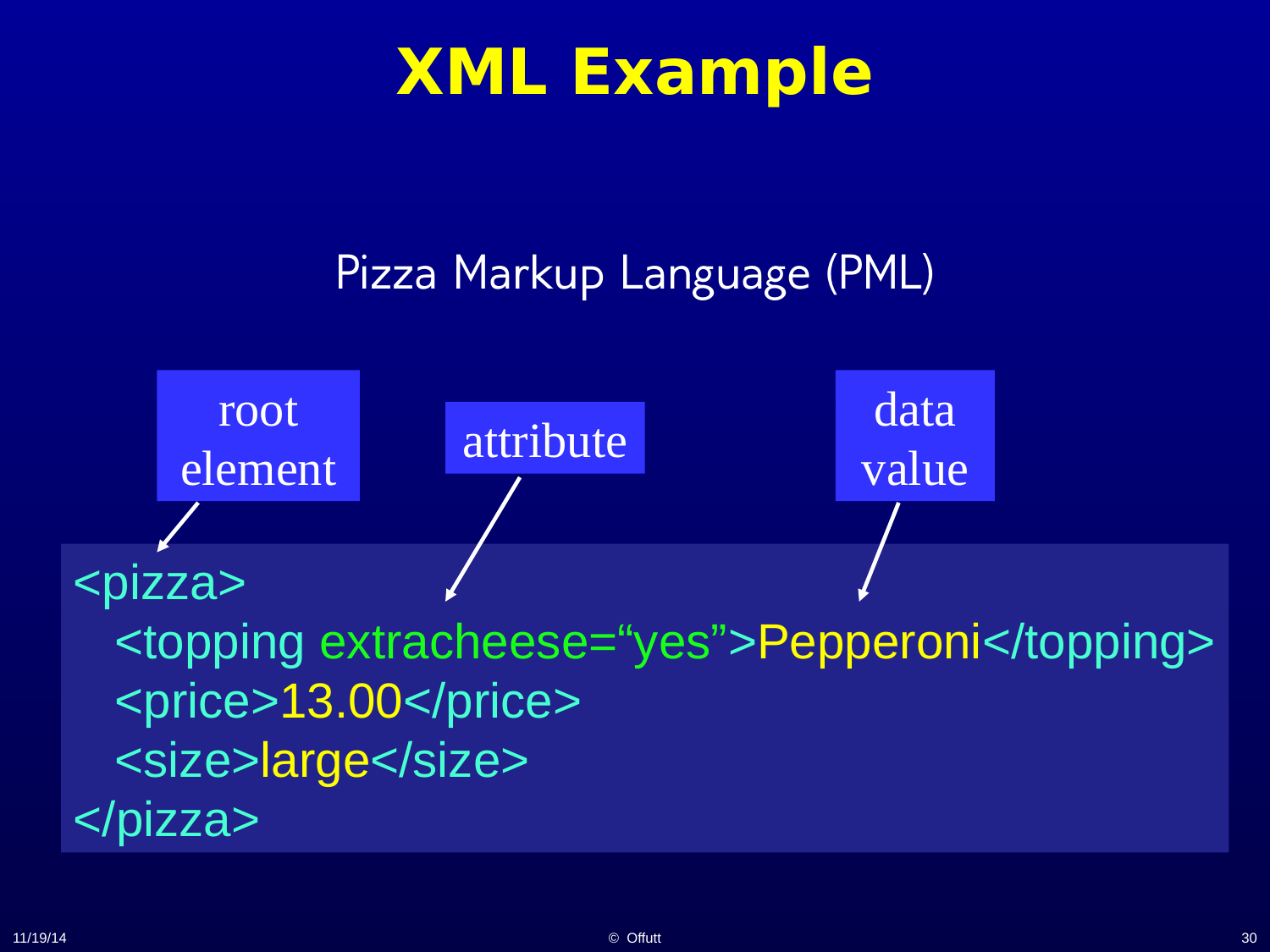

# XML Example
Pizza Markup Language (PML)
root element

data value

attribute

<pizza>
   <topping extracheese=“yes”>Pepperoni</topping>
   <price>13.00</price>
   <size>large</size>
</pizza>
11/19/14
©  Offutt
30